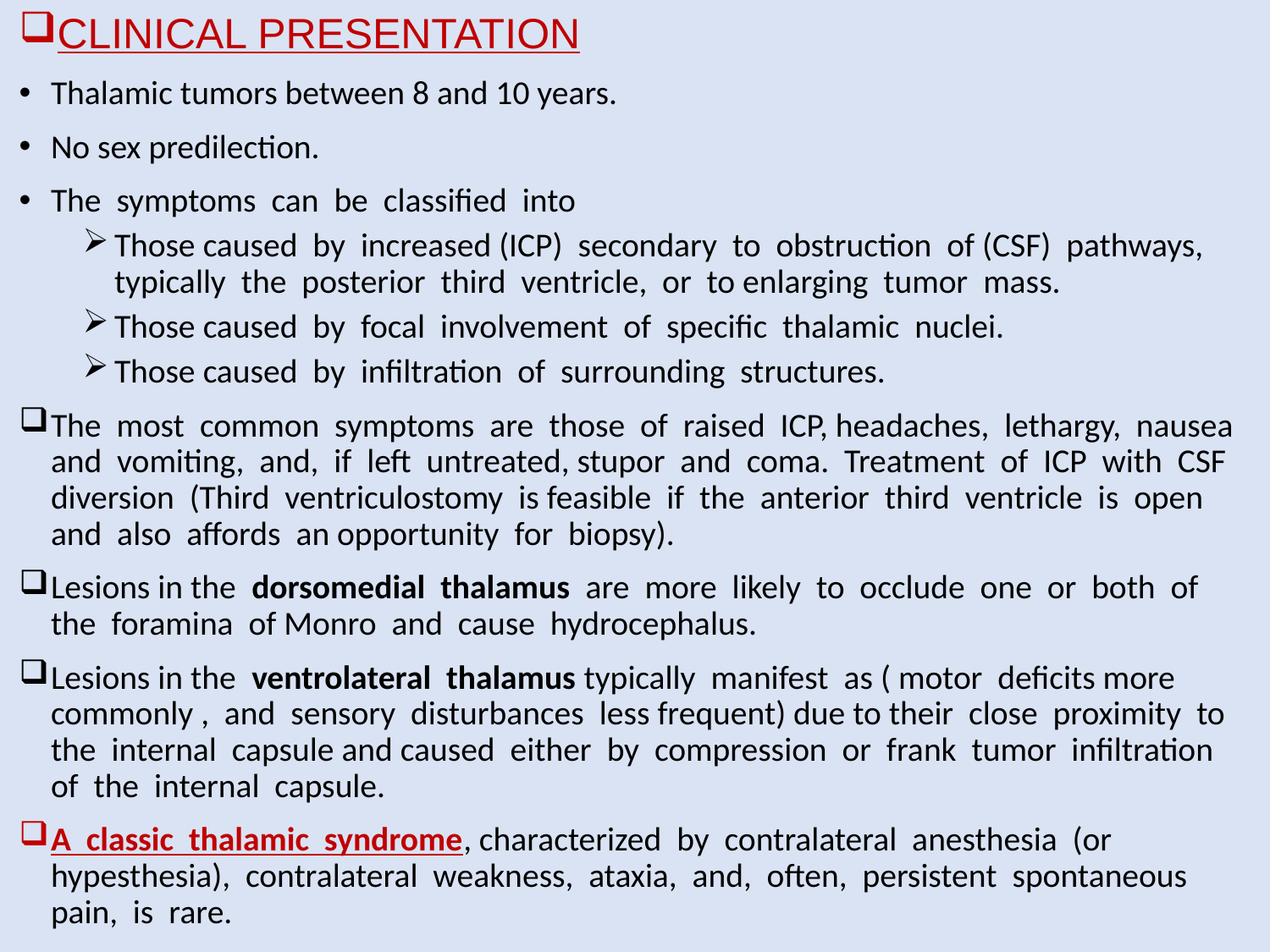

CLINICAL PRESENTATION
Thalamic tumors between 8 and 10 years.
No sex predilection.
The  symptoms  can  be  classified  into
Those caused  by  increased (ICP)  secondary  to  obstruction  of (CSF)  pathways,  typically  the  posterior  third  ventricle,  or  to enlarging  tumor  mass.
Those caused  by  focal  involvement  of  specific  thalamic  nuclei.
Those caused  by  infiltration  of  surrounding  structures.
The  most  common  symptoms  are  those  of  raised  ICP, headaches,  lethargy,  nausea  and  vomiting,  and,  if  left  untreated, stupor  and  coma.  Treatment  of  ICP  with  CSF  diversion  (Third  ventriculostomy  is feasible  if  the  anterior  third  ventricle  is  open  and  also  affords  an opportunity  for  biopsy).
Lesions in the  dorsomedial  thalamus  are  more  likely  to  occlude  one  or  both  of  the  foramina  of Monro  and  cause  hydrocephalus.
Lesions in the  ventrolateral  thalamus typically  manifest  as ( motor  deficits more commonly ,  and  sensory  disturbances  less frequent) due to their  close  proximity  to the  internal  capsule and caused  either  by  compression  or  frank  tumor  infiltration  of  the  internal  capsule.
A  classic  thalamic  syndrome, characterized  by  contralateral  anesthesia  (or  hypesthesia),  contralateral  weakness,  ataxia,  and,  often,  persistent  spontaneous  pain,  is  rare.